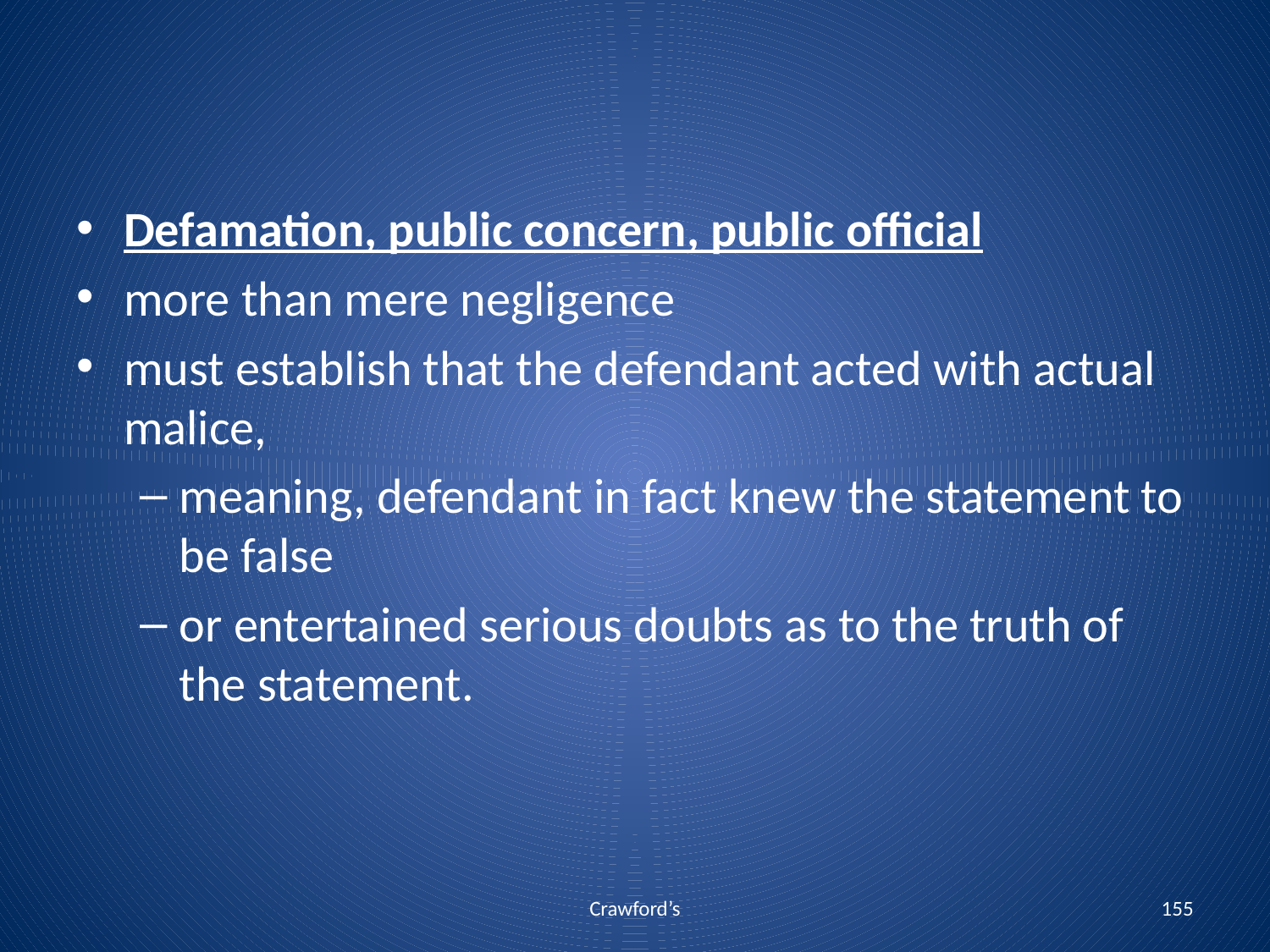

Defamation, public concern, public official
more than mere negligence
must establish that the defendant acted with actual malice,
meaning, defendant in fact knew the statement to be false
or entertained serious doubts as to the truth of the statement.

Crawford’s
155